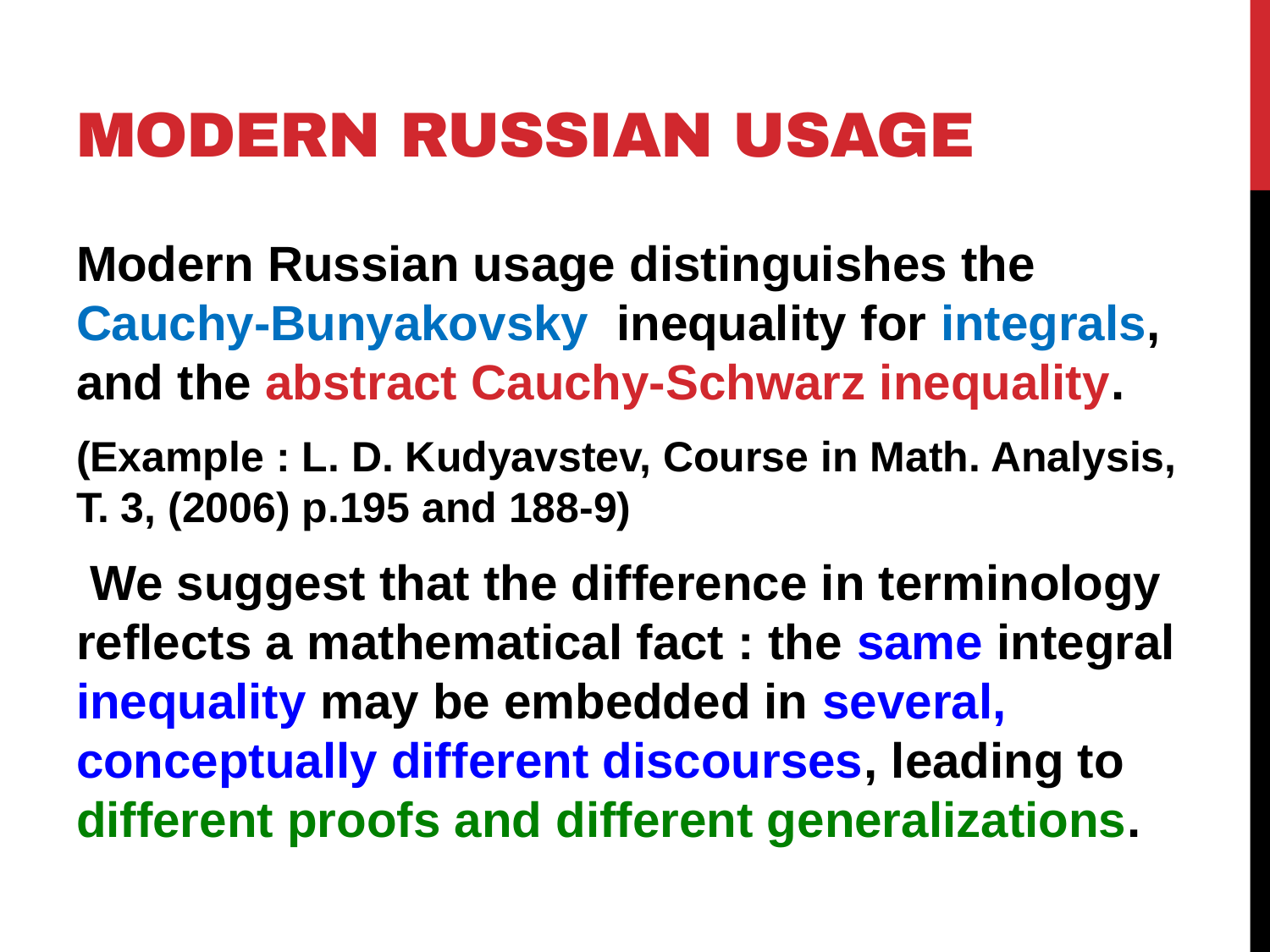

# Modern Russian usage
Modern Russian usage distinguishes the Cauchy-Bunyakovsky  inequality for integrals, and the abstract Cauchy-Schwarz inequality.
(Example : L. D. Kudyavstev, Course in Math. Analysis, T. 3, (2006) p.195 and 188-9)
 We suggest that the difference in terminology reflects a mathematical fact : the same integral inequality may be embedded in several, conceptually different discourses, leading to different proofs and different generalizations.